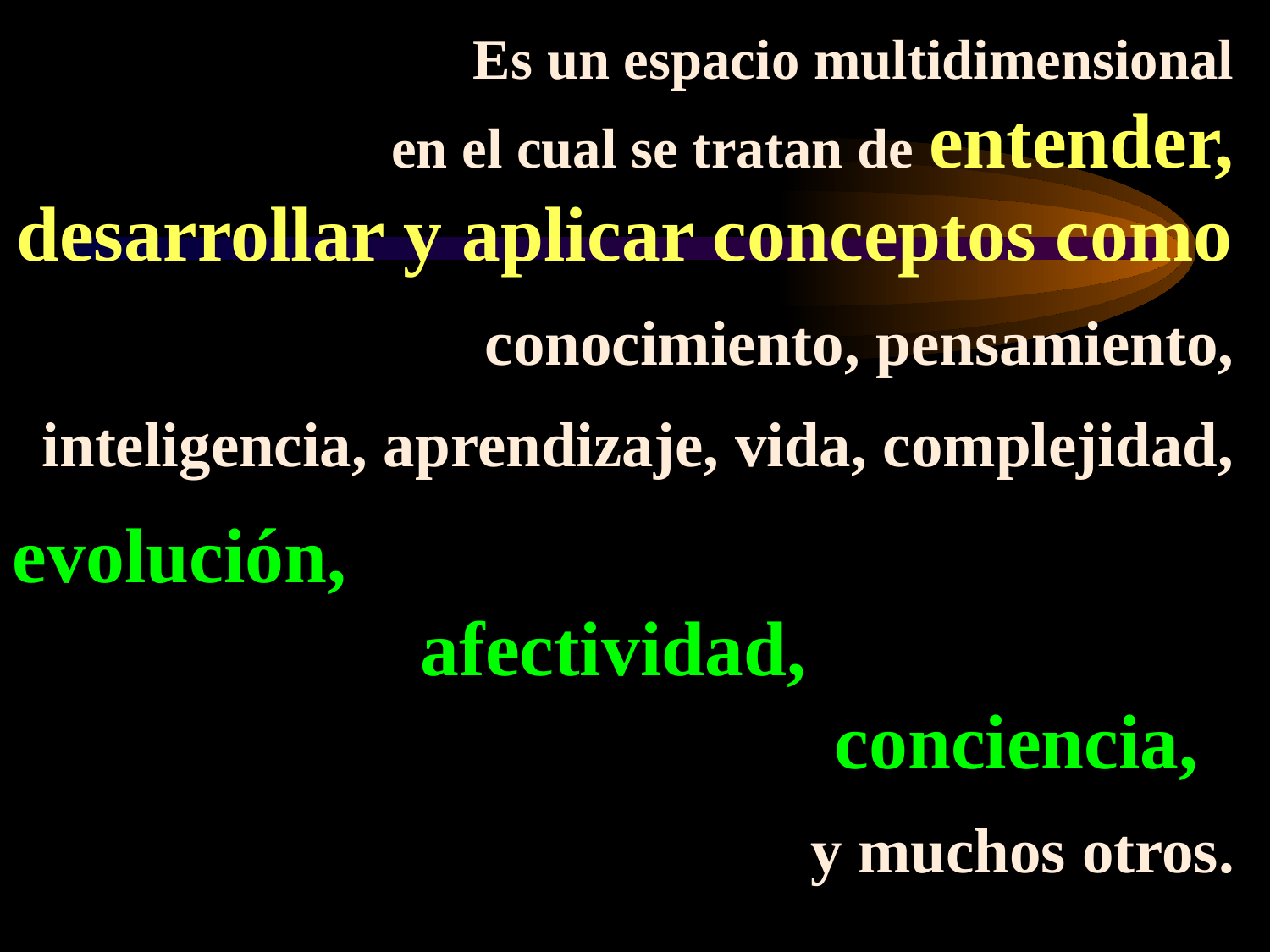

Es un espacio multidimensional
en el cual se tratan de entender, desarrollar y aplicar conceptos como

conocimiento, pensamiento,

 inteligencia, aprendizaje, vida, complejidad,

evolución,
afectividad,
conciencia,

y muchos otros.